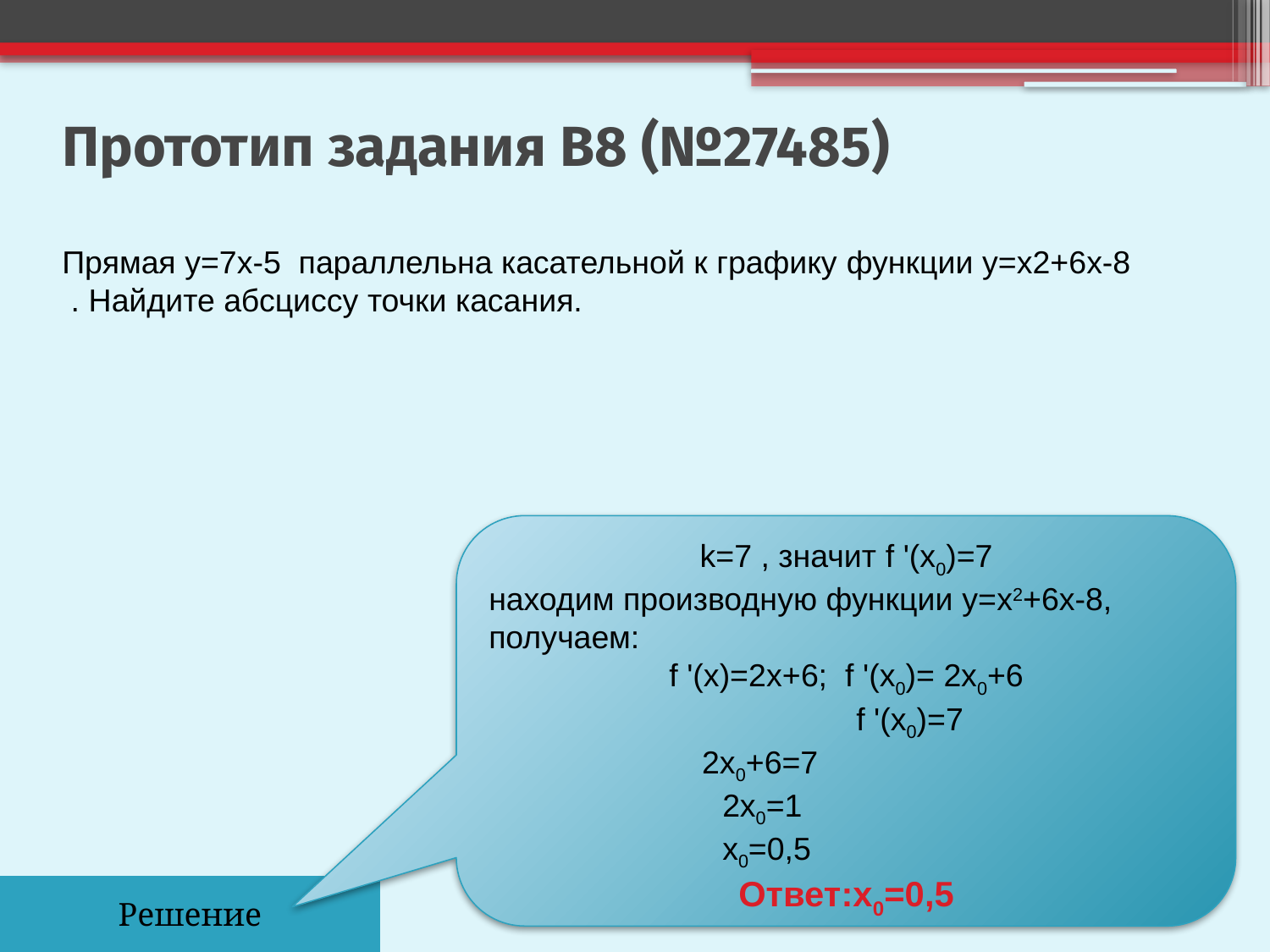

# Прототип задания B8 (№27485)
Прямая y=7x-5  параллельна касательной к графику функции y=x2+6x-8  . Найдите абсциссу точки касания.

k=7 , значит f '(x0)=7
находим производную функции y=x2+6x-8, получаем:
f '(x)=2x+6;  f '(x0)= 2x0+6
	f '(x0)=7
                        2x0+6=7
	            2x0=1
	            x0=0,5
Ответ:x0=0,5

Решение